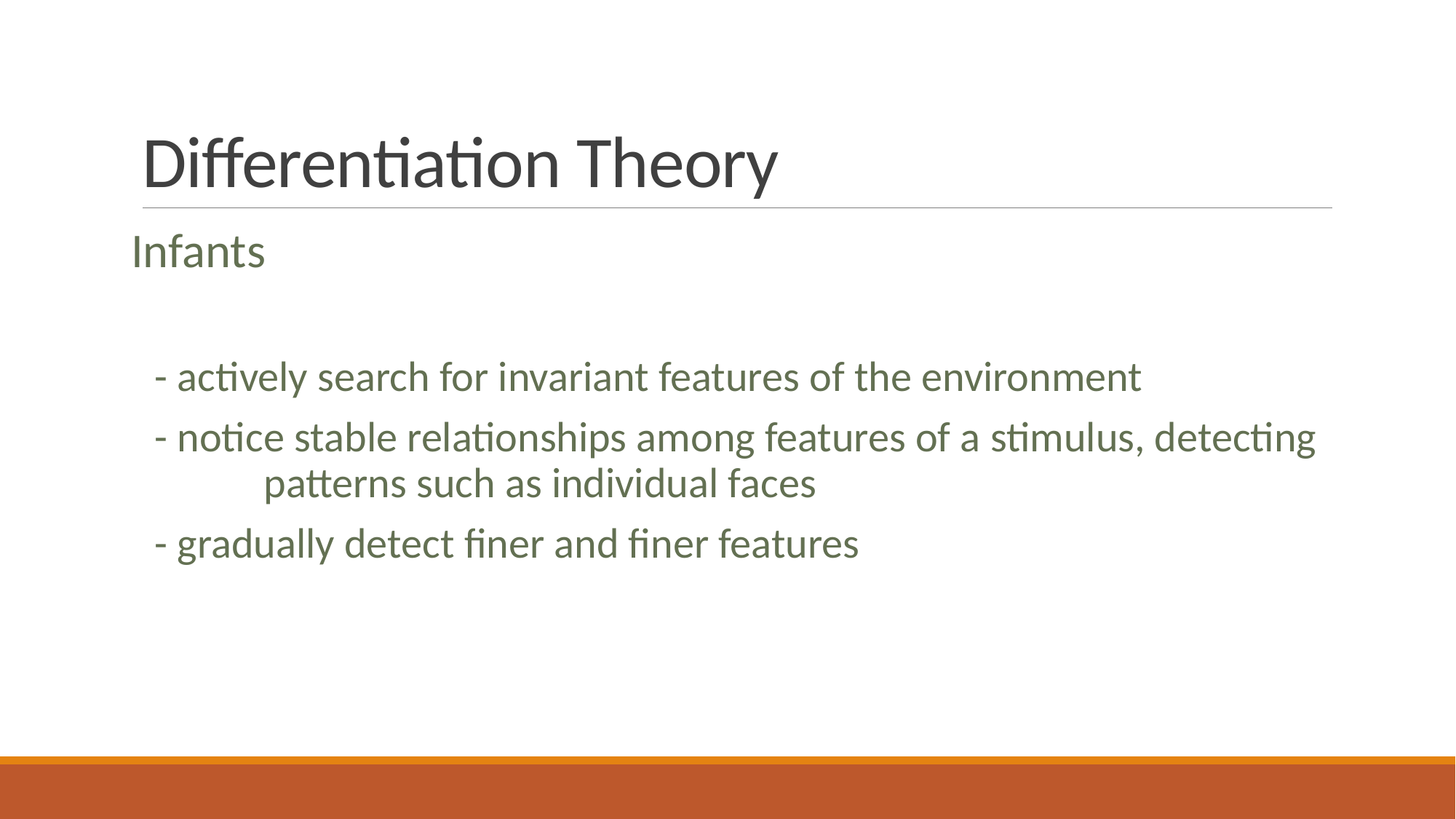

# Differentiation Theory
Infants

- actively search for invariant features of the environment
- notice stable relationships among features of a stimulus, detecting 	patterns such as individual faces
- gradually detect finer and finer features